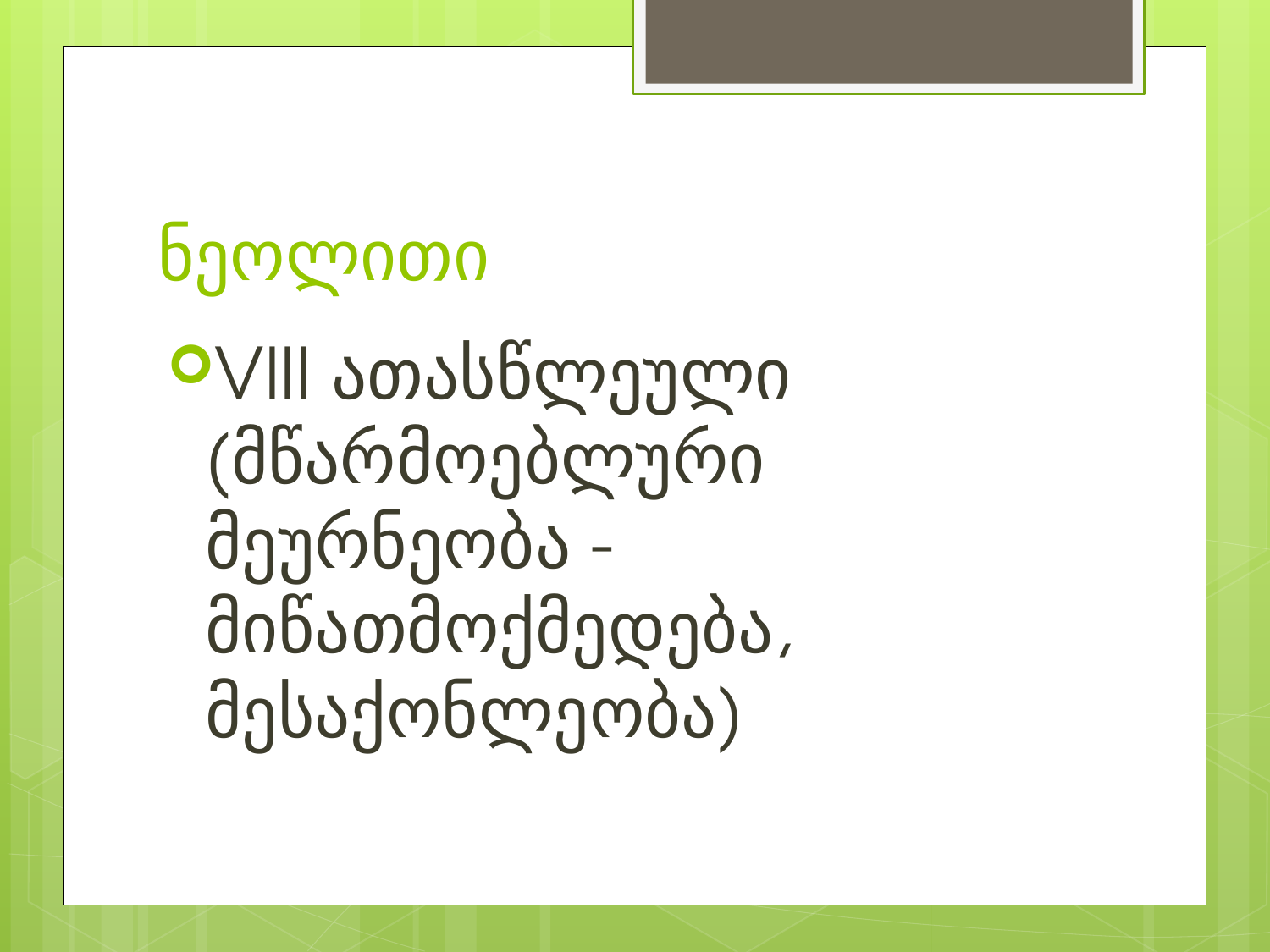

# ნეოლითი
VIII ათასწლეული (მწარმოებლური მეურნეობა - მიწათმოქმედება, მესაქონლეობა)